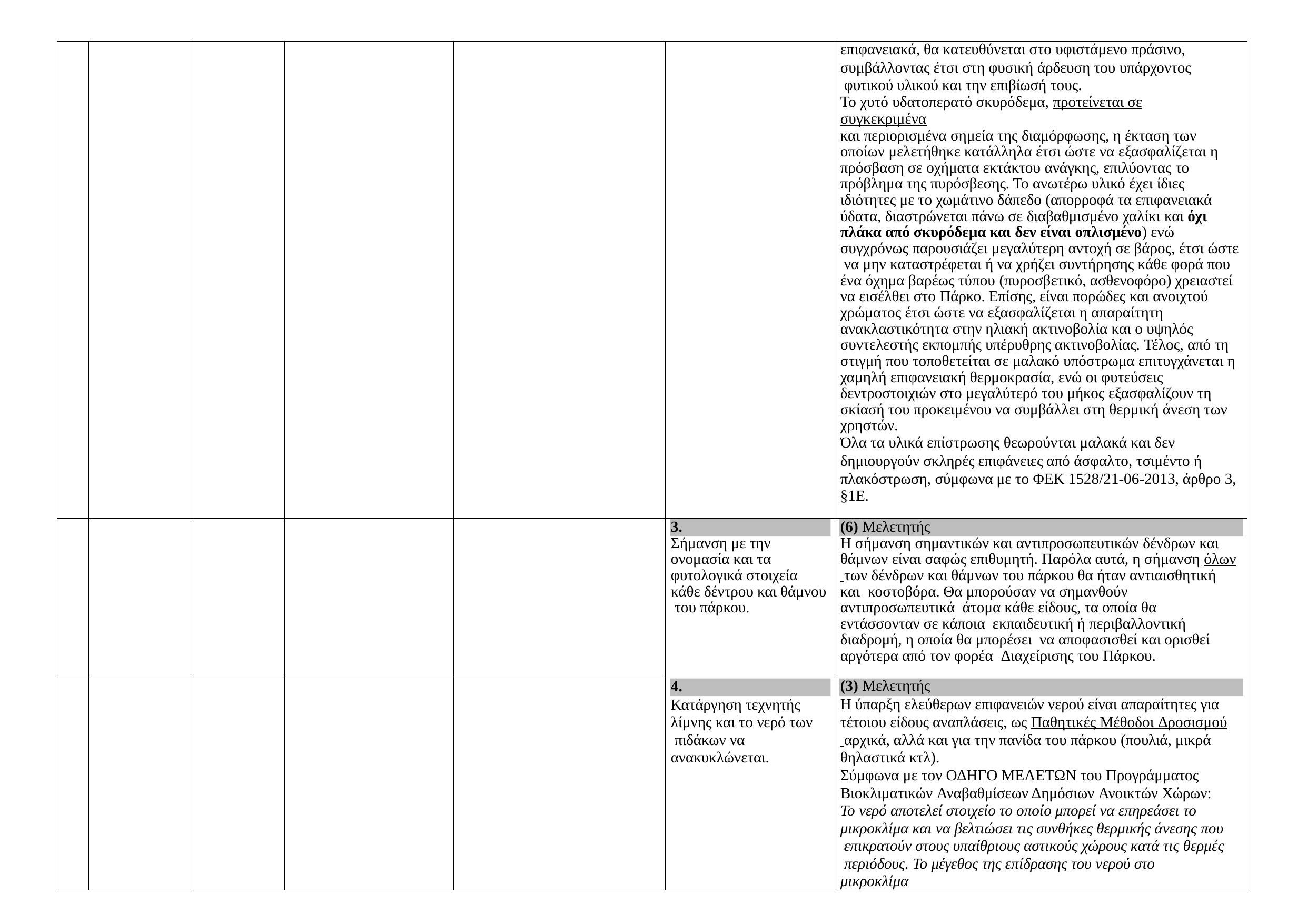

|  |  |  |  |  |  | επιφανειακά, θα κατευθύνεται στο υφιστάμενο πράσινο, συμβάλλοντας έτσι στη φυσική άρδευση του υπάρχοντος φυτικού υλικού και την επιβίωσή τους. Το χυτό υδατοπερατό σκυρόδεμα, προτείνεται σε συγκεκριμένα και περιορισμένα σημεία της διαμόρφωσης, η έκταση των οποίων μελετήθηκε κατάλληλα έτσι ώστε να εξασφαλίζεται η πρόσβαση σε οχήματα εκτάκτου ανάγκης, επιλύοντας το πρόβλημα της πυρόσβεσης. Το ανωτέρω υλικό έχει ίδιες ιδιότητες με το χωμάτινο δάπεδο (απορροφά τα επιφανειακά ύδατα, διαστρώνεται πάνω σε διαβαθμισμένο χαλίκι και όχι πλάκα από σκυρόδεμα και δεν είναι οπλισμένο) ενώ συγχρόνως παρουσιάζει μεγαλύτερη αντοχή σε βάρος, έτσι ώστε να μην καταστρέφεται ή να χρήζει συντήρησης κάθε φορά που ένα όχημα βαρέως τύπου (πυροσβετικό, ασθενοφόρο) χρειαστεί να εισέλθει στο Πάρκο. Επίσης, είναι πορώδες και ανοιχτού χρώματος έτσι ώστε να εξασφαλίζεται η απαραίτητη ανακλαστικότητα στην ηλιακή ακτινοβολία και ο υψηλός συντελεστής εκπομπής υπέρυθρης ακτινοβολίας. Τέλος, από τη στιγμή που τοποθετείται σε μαλακό υπόστρωμα επιτυγχάνεται η χαμηλή επιφανειακή θερμοκρασία, ενώ οι φυτεύσεις δεντροστοιχιών στο μεγαλύτερό του μήκος εξασφαλίζουν τη σκίασή του προκειμένου να συμβάλλει στη θερμική άνεση των χρηστών. Όλα τα υλικά επίστρωσης θεωρούνται μαλακά και δεν δημιουργούν σκληρές επιφάνειες από άσφαλτο, τσιμέντο ή πλακόστρωση, σύμφωνα με το ΦΕΚ 1528/21-06-2013, άρθρο 3, §1Ε. |
| --- | --- | --- | --- | --- | --- | --- |
|  |  |  |  |  | 3. Σήμανση με την ονομασία και τα φυτολογικά στοιχεία κάθε δέντρου και θάμνου του πάρκου. | (6) Μελετητής Η σήμανση σημαντικών και αντιπροσωπευτικών δένδρων και θάμνων είναι σαφώς επιθυμητή. Παρόλα αυτά, η σήμανση όλων των δένδρων και θάμνων του πάρκου θα ήταν αντιαισθητική και κοστοβόρα. Θα μπορούσαν να σημανθούν αντιπροσωπευτικά άτομα κάθε είδους, τα οποία θα εντάσσονταν σε κάποια εκπαιδευτική ή περιβαλλοντική διαδρομή, η οποία θα μπορέσει να αποφασισθεί και ορισθεί αργότερα από τον φορέα Διαχείρισης του Πάρκου. |
|  |  |  |  |  | 4. Κατάργηση τεχνητής λίμνης και το νερό των πιδάκων να ανακυκλώνεται. | (3) Μελετητής Η ύπαρξη ελεύθερων επιφανειών νερού είναι απαραίτητες για τέτοιου είδους αναπλάσεις, ως Παθητικές Μέθοδοι Δροσισμού αρχικά, αλλά και για την πανίδα του πάρκου (πουλιά, μικρά θηλαστικά κτλ). Σύμφωνα με τον ΟΔΗΓΟ ΜΕΛΕΤΩΝ του Προγράμματος Βιοκλιματικών Αναβαθμίσεων Δημόσιων Ανοικτών Χώρων: Το νερό αποτελεί στοιχείο το οποίο μπορεί να επηρεάσει το μικροκλίμα και να βελτιώσει τις συνθήκες θερμικής άνεσης που επικρατούν στους υπαίθριους αστικούς χώρους κατά τις θερμές περιόδους. Το μέγεθος της επίδρασης του νερού στο μικροκλίμα |